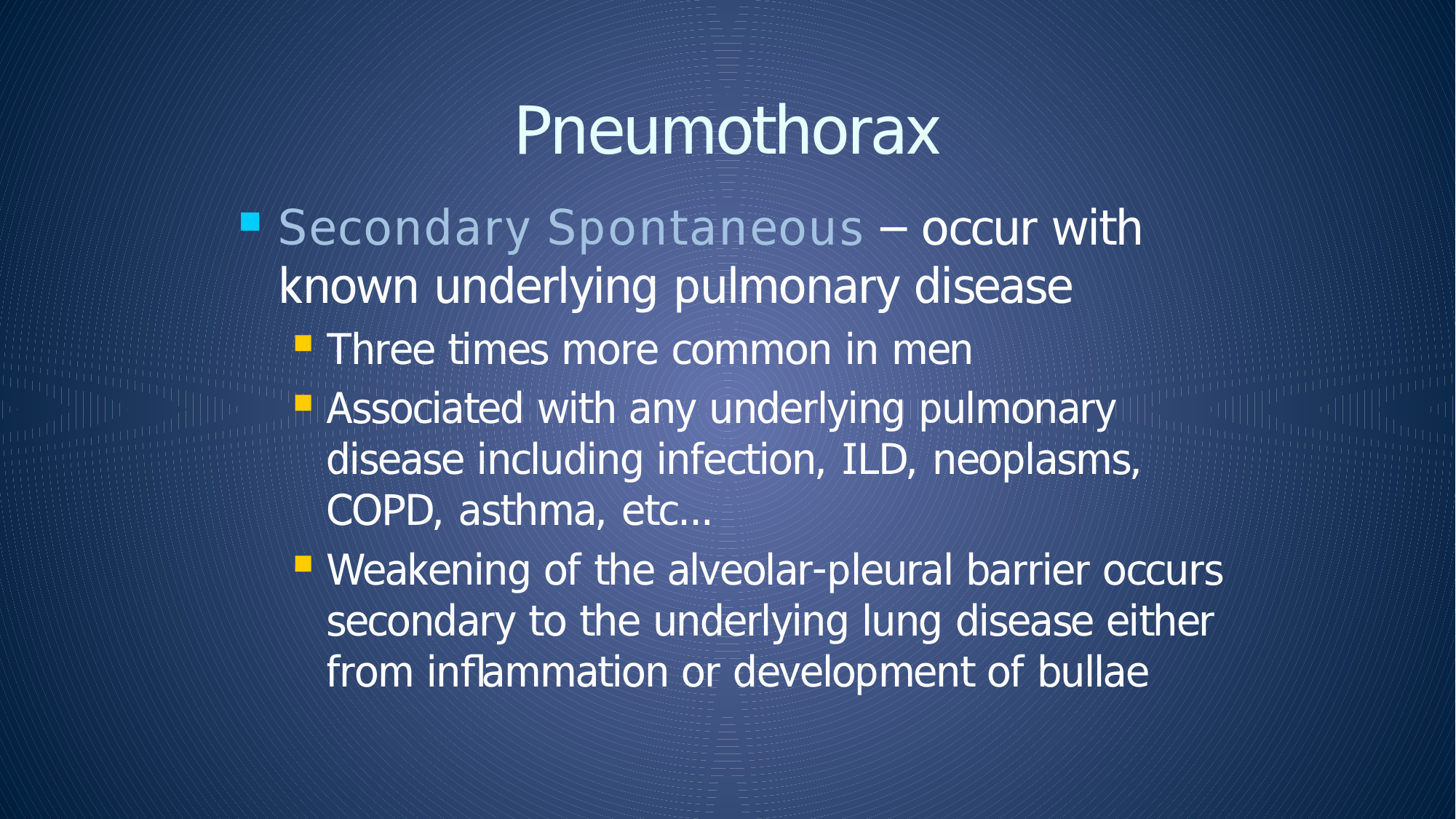

# Pneumothorax
Secondary Spontaneous – occur with known underlying pulmonary disease
Three times more common in men
Associated with any underlying pulmonary disease including infection, ILD, neoplasms, COPD, asthma, etc…
Weakening of the alveolar-pleural barrier occurs secondary to the underlying lung disease either from inflammation or development of bullae